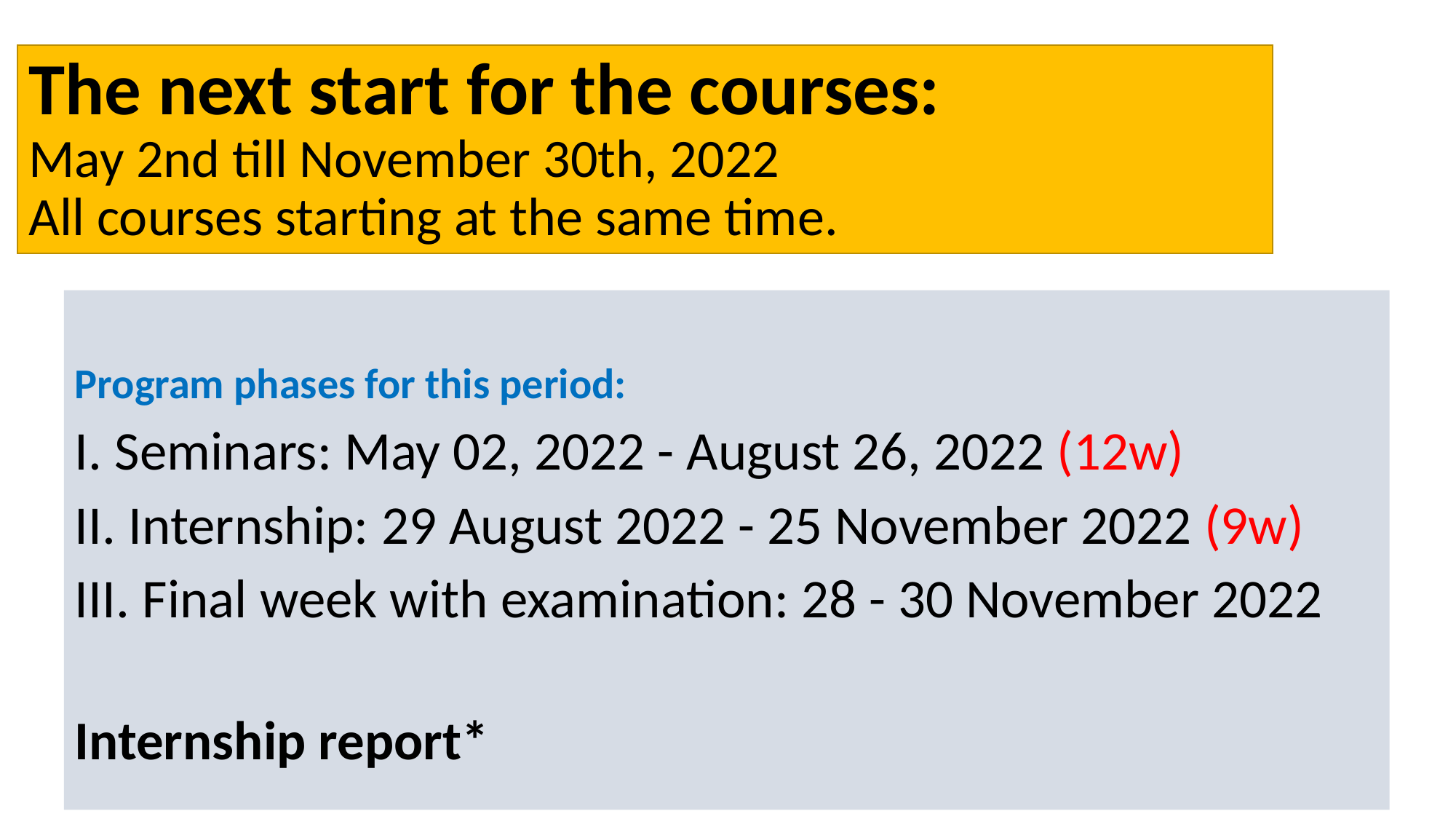

# The next start for the courses: May 2nd till November 30th, 2022  All courses starting at the same time.

Program phases for this period:
I. Seminars: May 02, 2022 - August 26, 2022 (12w)
II. Internship: 29 August 2022 - 25 November 2022 (9w)
III. Final week with examination: 28 - 30 November 2022

Internship report*